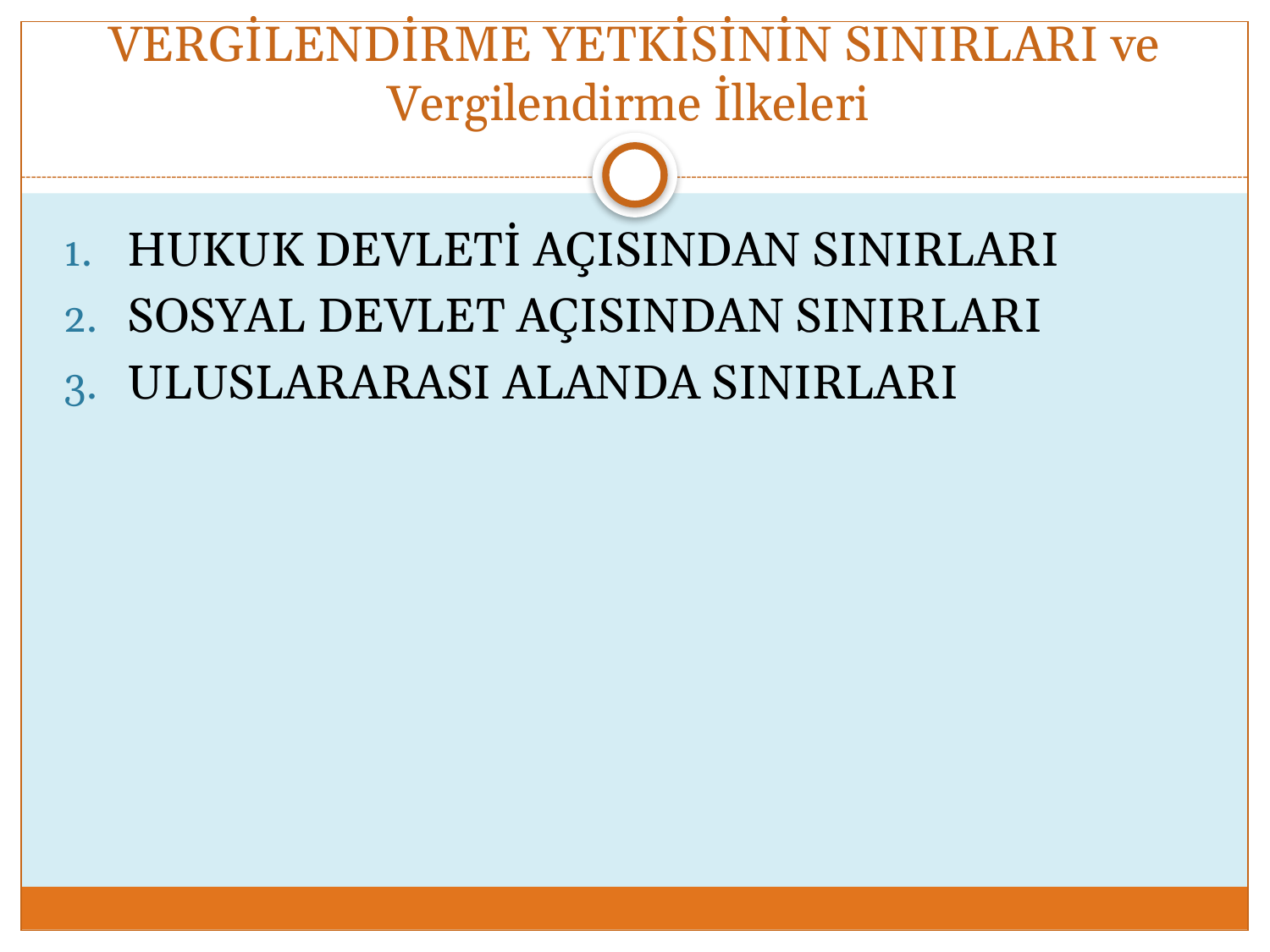

# VERGİLENDİRME YETKİSİNİN SINIRLARI ve Vergilendirme İlkeleri
HUKUK DEVLETİ AÇISINDAN SINIRLARI
SOSYAL DEVLET AÇISINDAN SINIRLARI
ULUSLARARASI ALANDA SINIRLARI